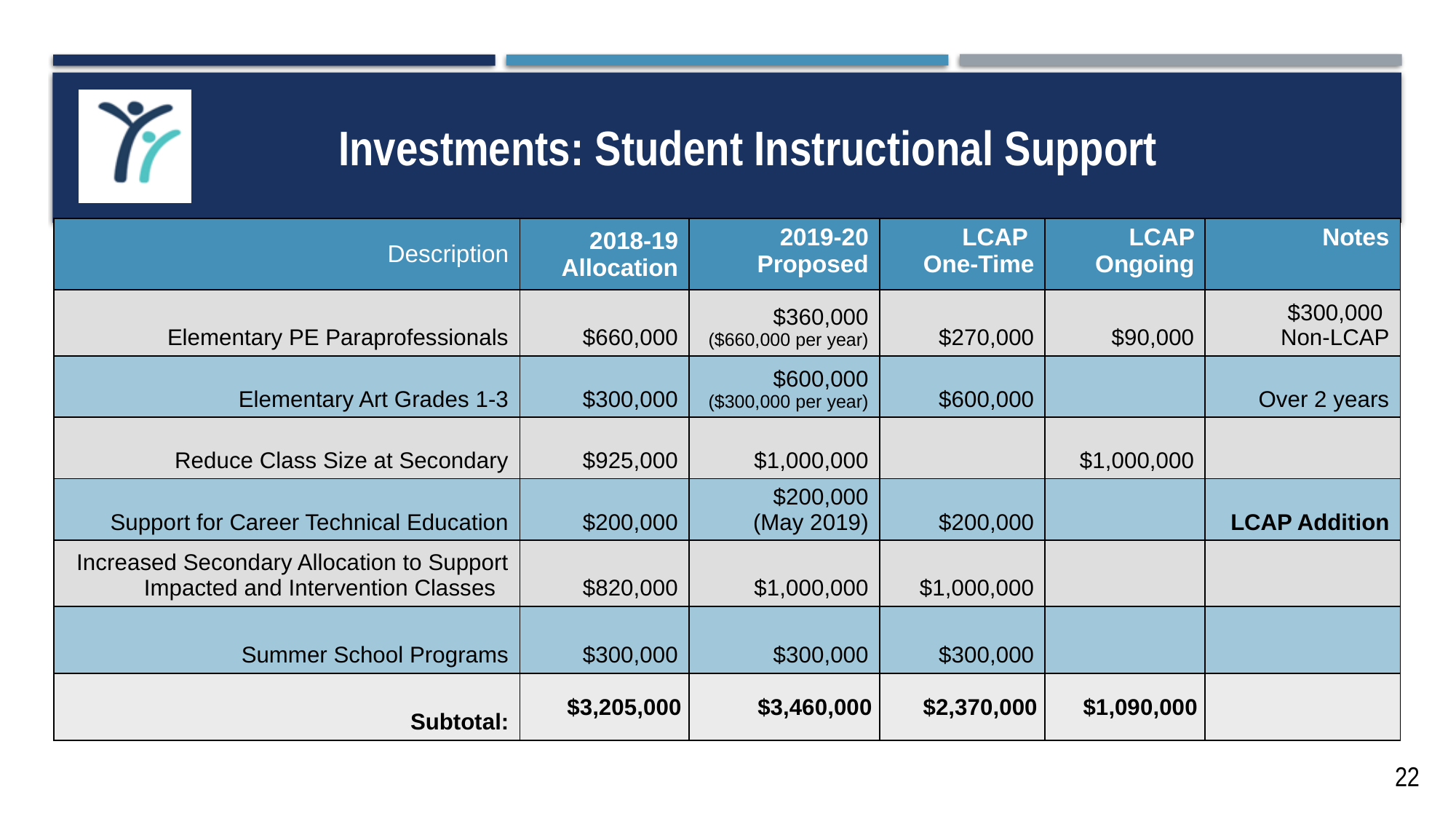

# Investments: Student Instructional Support
| Description | 2018-19 Allocation | 2019-20 Proposed | LCAP One-Time | LCAP Ongoing | Notes |
| --- | --- | --- | --- | --- | --- |
| Elementary PE Paraprofessionals | $660,000 | $360,000 ($660,000 per year) | $270,000 | $90,000 | $300,000 Non-LCAP |
| Elementary Art Grades 1-3 | $300,000 | $600,000 ($300,000 per year) | $600,000 |  | Over 2 years |
| Reduce Class Size at Secondary | $925,000 | $1,000,000 |  | $1,000,000 |  |
| Support for Career Technical Education | $200,000 | $200,000 (May 2019) | $200,000 |  | LCAP Addition |
| Increased Secondary Allocation to Support Impacted and Intervention Classes | $820,000 | $1,000,000 | $1,000,000 |  |  |
| Summer School Programs | $300,000 | $300,000 | $300,000 |  |  |
| Subtotal: | $3,205,000 | $3,460,000 | $2,370,000 | $1,090,000 |  |
22